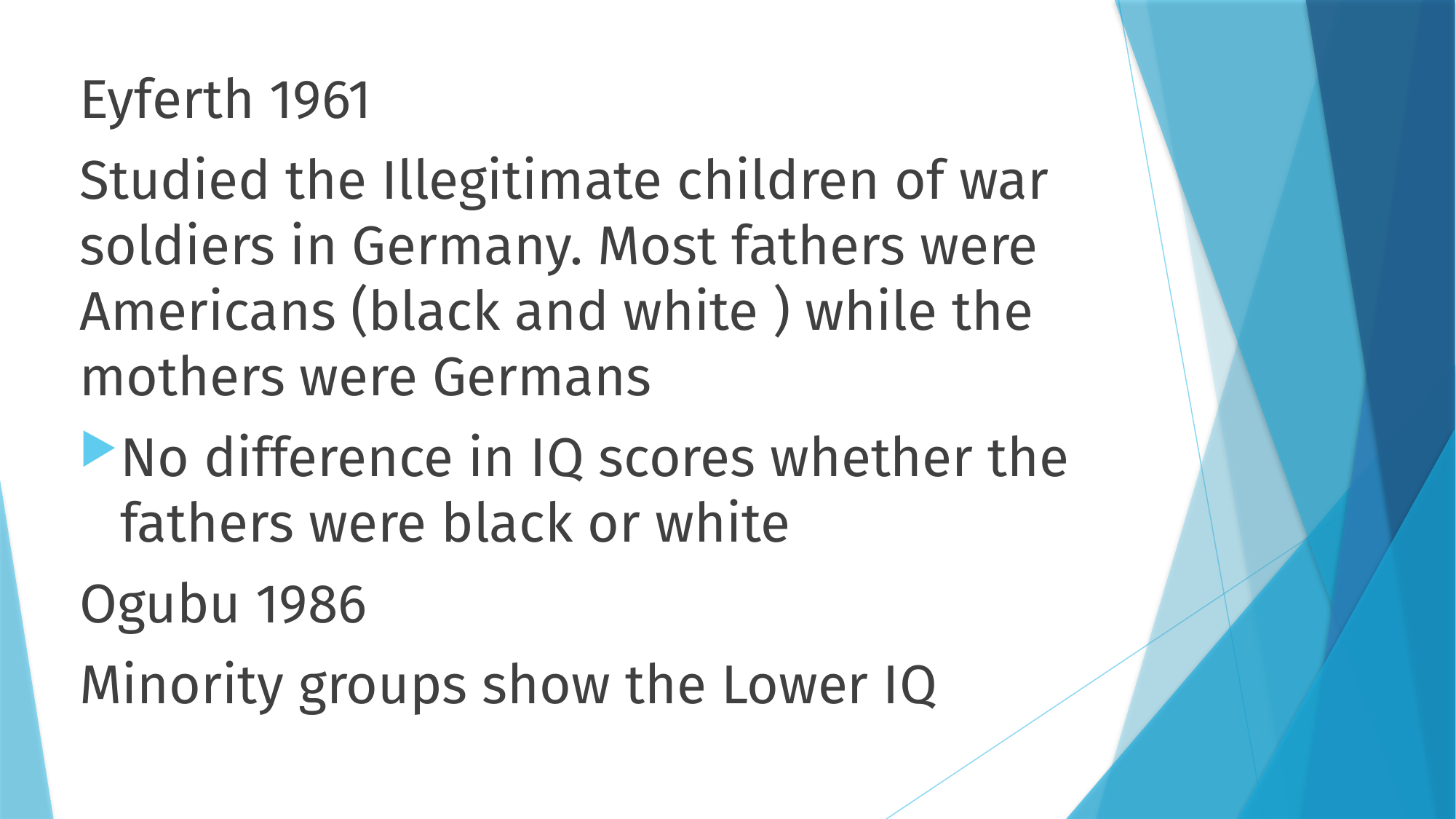

Eyferth 1961
Studied the Illegitimate children of war soldiers in Germany. Most fathers were Americans (black and white ) while the mothers were Germans
No difference in IQ scores whether the fathers were black or white
Ogubu 1986
Minority groups show the Lower IQ